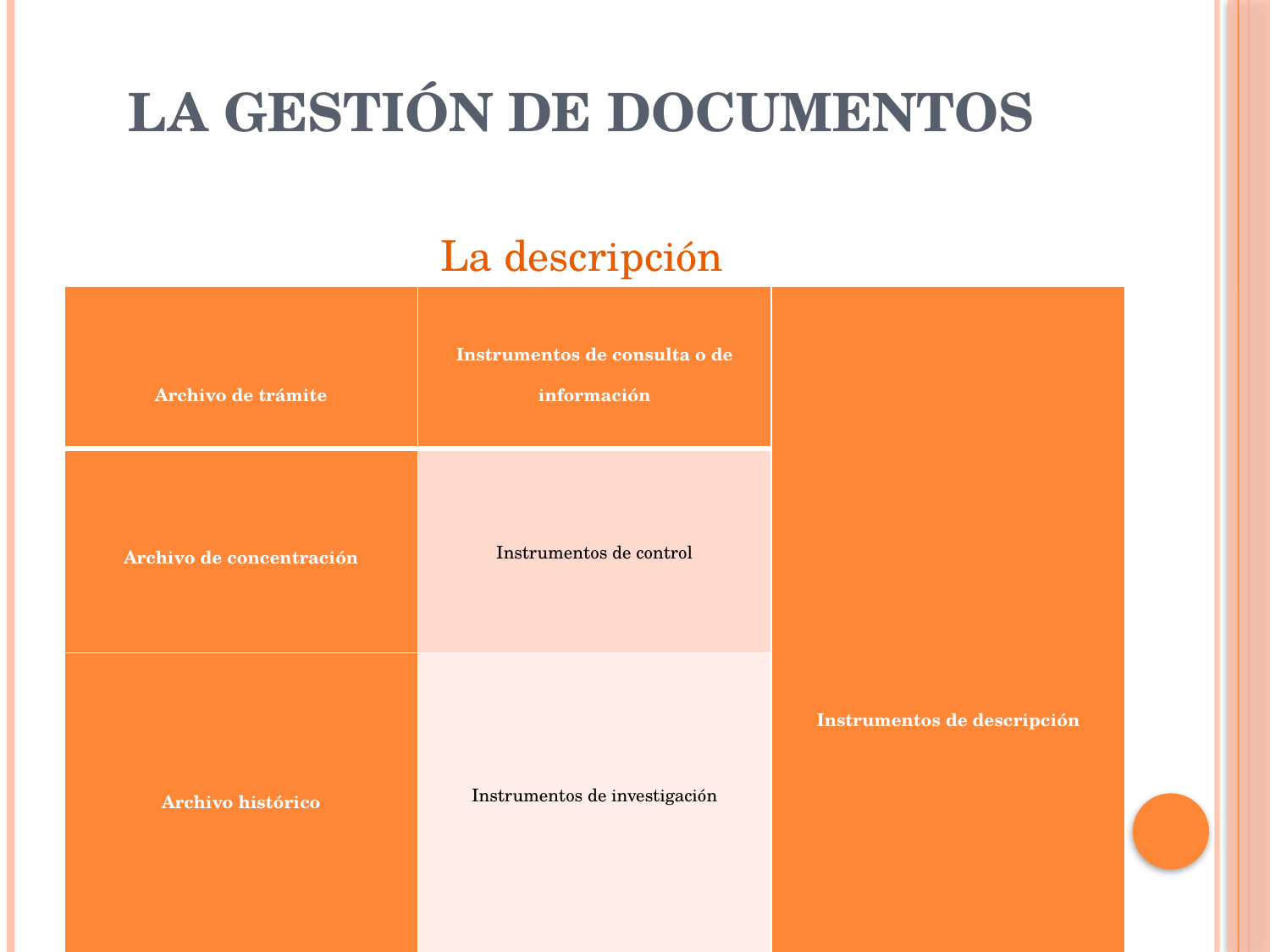

# La Gestión de Documentos
La descripción
| Archivo de trámite | Instrumentos de consulta o de información | Instrumentos de descripción |
| --- | --- | --- |
| Archivo de concentración | Instrumentos de control |  |
| Archivo histórico | Instrumentos de investigación |  |